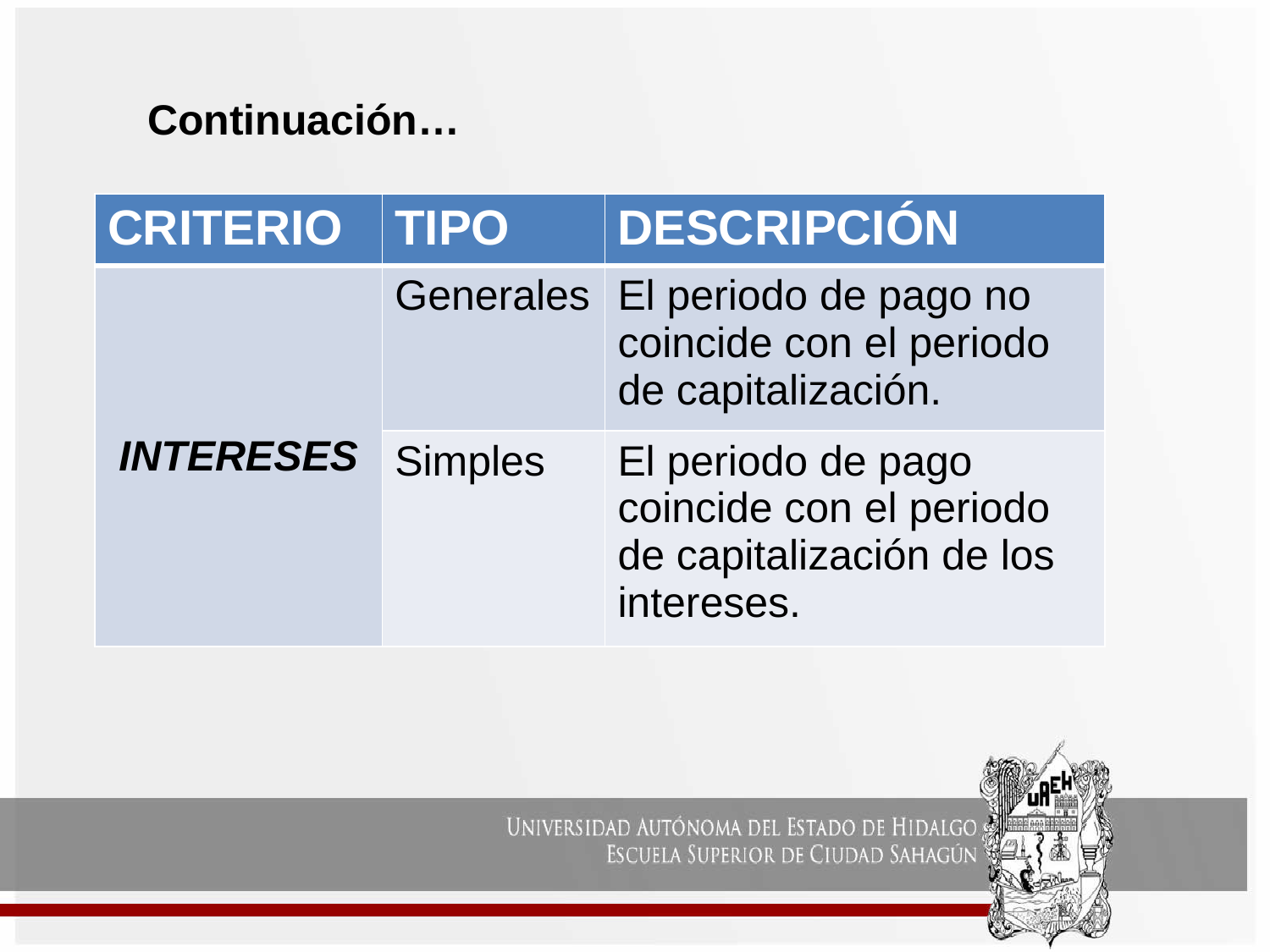

Continuación…
| CRITERIO | TIPO | DESCRIPCIÓN |
| --- | --- | --- |
| INTERESES | Generales | El periodo de pago no coincide con el periodo de capitalización. |
|  | Simples | El periodo de pago coincide con el periodo de capitalización de los intereses. |